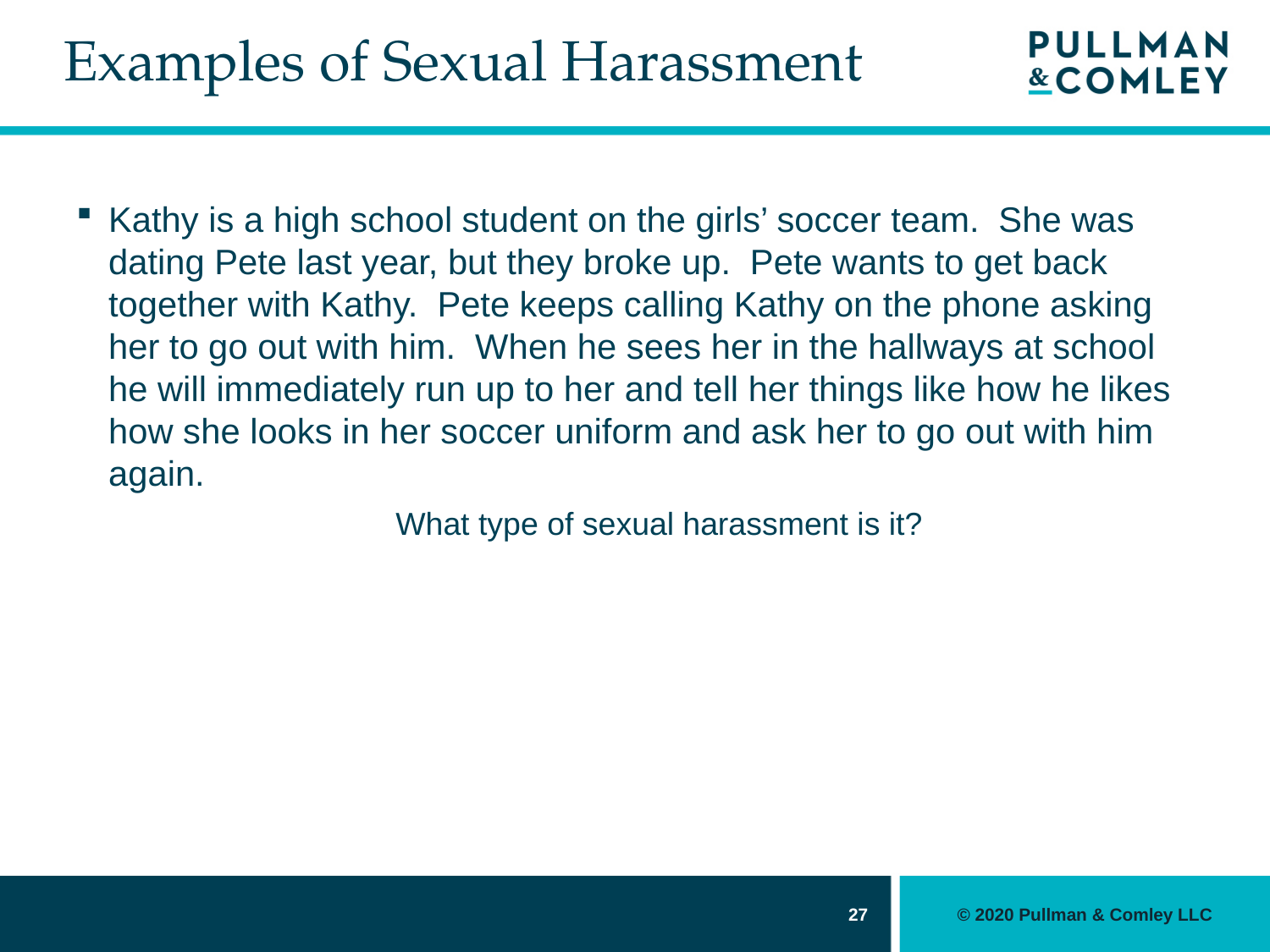

# Examples of Sexual Harassment
Kathy is a high school student on the girls’ soccer team.  She was dating Pete last year, but they broke up.  Pete wants to get back together with Kathy.  Pete keeps calling Kathy on the phone asking her to go out with him.  When he sees her in the hallways at school he will immediately run up to her and tell her things like how he likes how she looks in her soccer uniform and ask her to go out with him again.
What type of sexual harassment is it?
27
© 2020 Pullman & Comley LLC